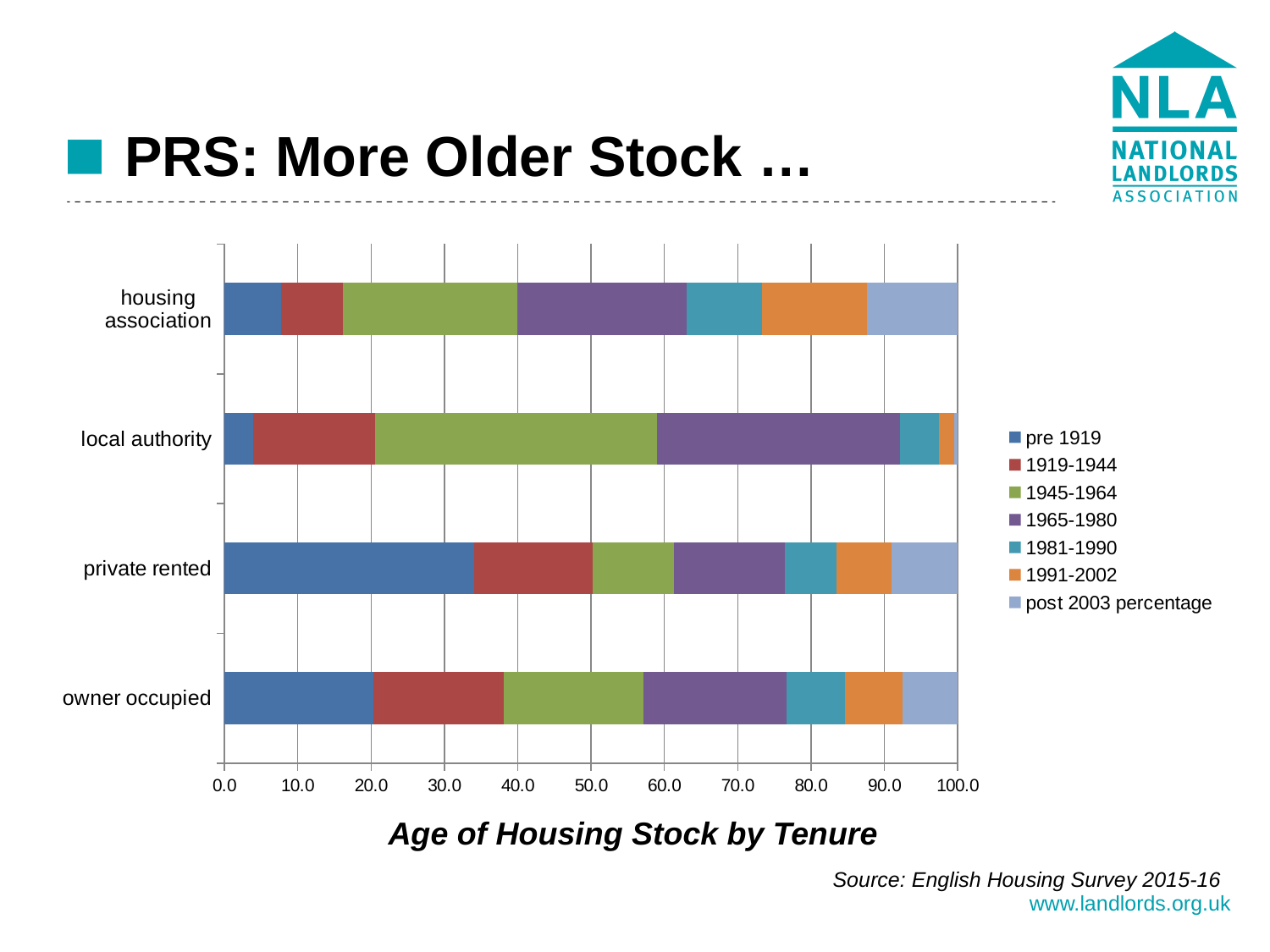

# PRS: More Older Stock …

### Chart

| Category | pre 1919 | 1919-1944 | 1945-1964 | 1965-1980 | 1981-1990 | 1991-2002 | post 2003 percentage |
|---|---|---|---|---|---|---|---|
| owner occupied | 20.34227590767022 | 17.69408945881784 | 19.0610202060539 | 19.553450086169825 | 7.919394292812519 | 7.934826780659683 | 7.494943267816084 |
| private rented | 34.0333436858961 | 16.121217334870828 | 11.142414786917495 | 15.088955080630889 | 7.070821438955627 | 7.516888276871814 | 9.026359395857346 |
| local authority | 3.892512964046904 | 16.604875462223447 | 38.50547404497034 | 33.06550755446656 | 5.4131516298653475 | 1.9913817158968565 | 0.5270966285306491 |
| housing association | 7.749632652003929 | 8.358529972964352 | 23.864856045960973 | 23.008246894619447 | 10.314321203155025 | 14.340045798905104 | 12.36436743239103 |
Age of Housing Stock by Tenure
Source: English Housing Survey 2015-16